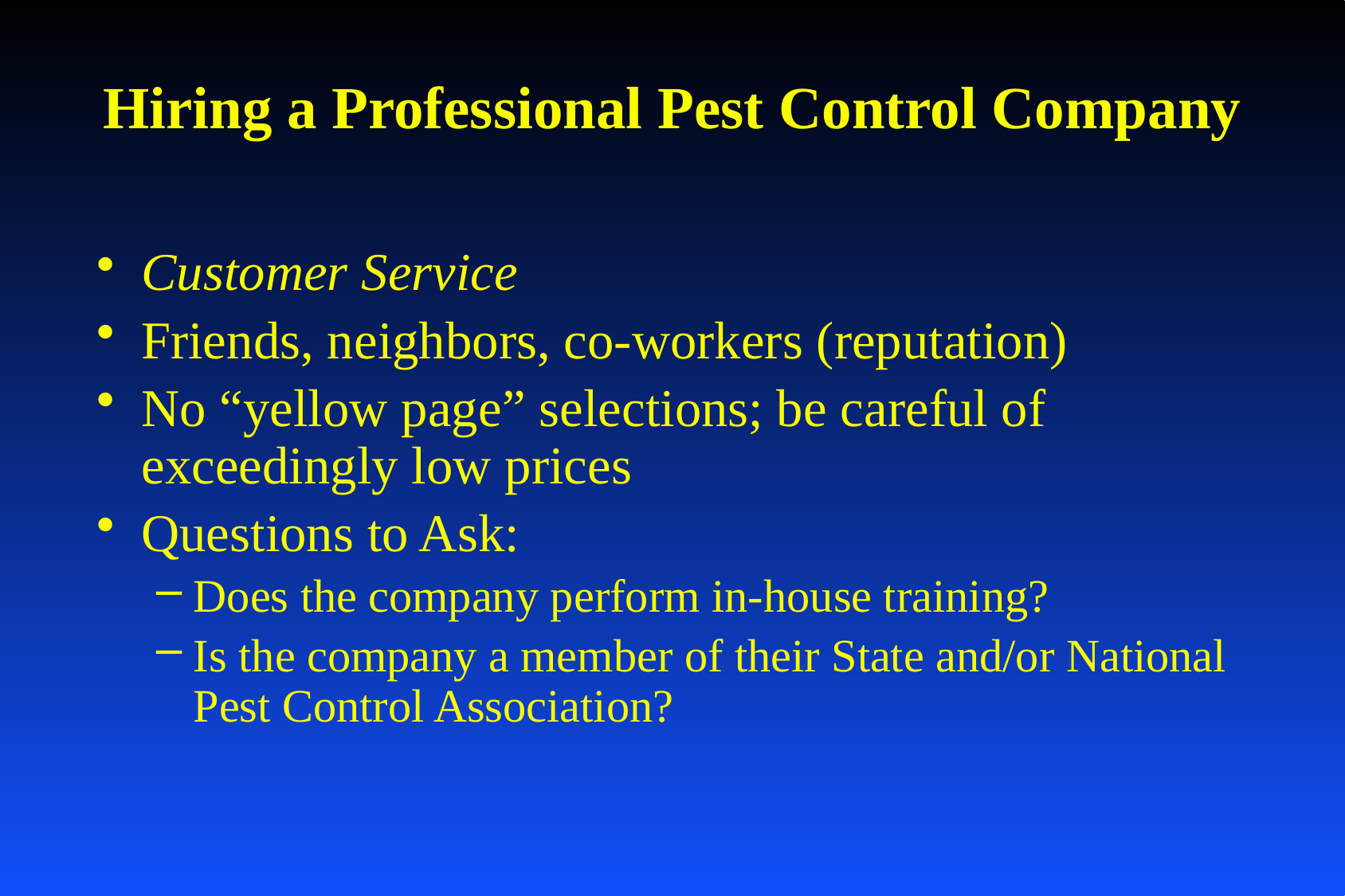

# Hiring a Professional Pest Control Company
Customer Service
Friends, neighbors, co-workers (reputation)
No “yellow page” selections; be careful of exceedingly low prices
Questions to Ask:
Does the company perform in-house training?
Is the company a member of their State and/or National Pest Control Association?